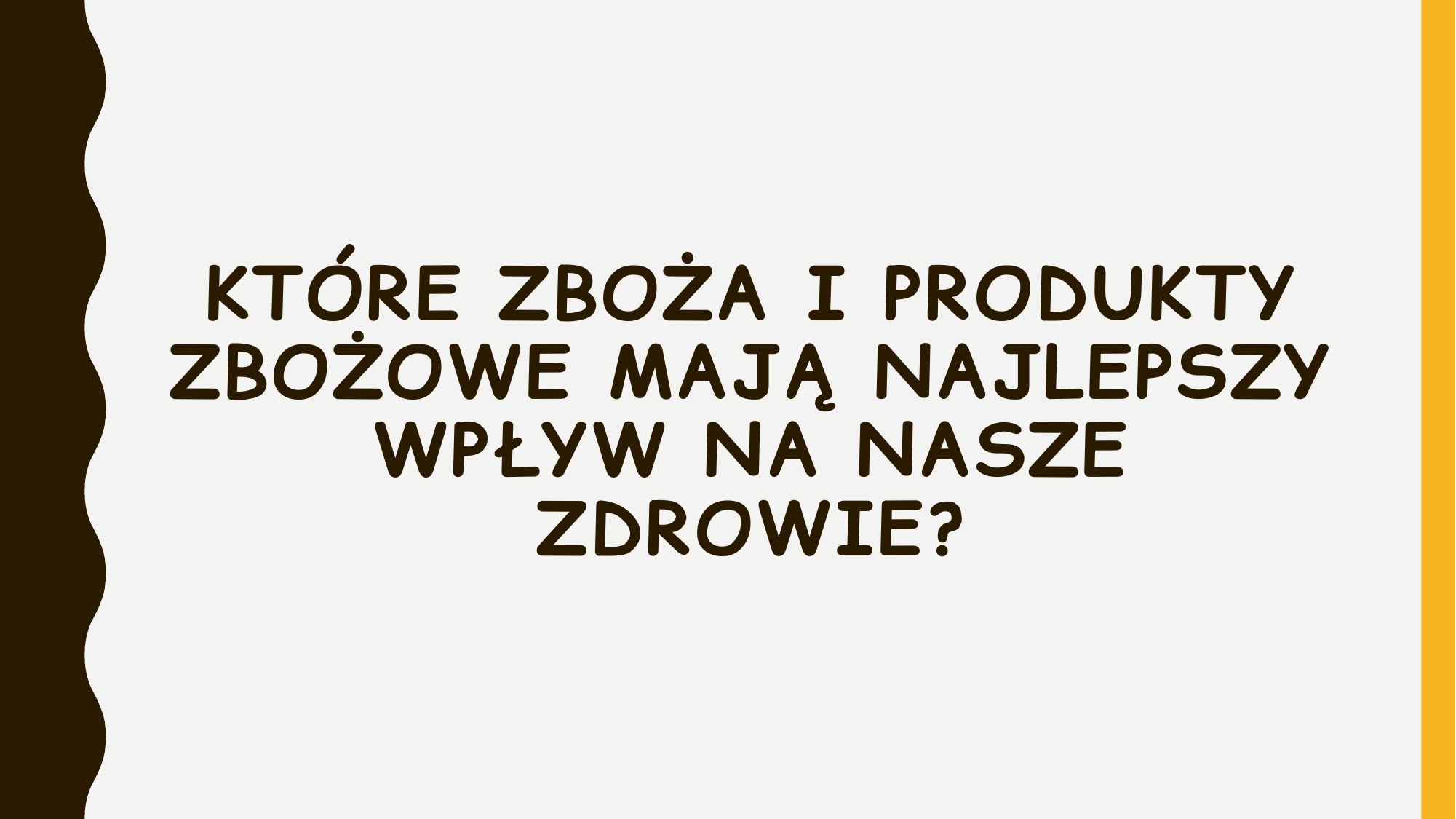

# Które zboża i produkty zbożowe mają najlepszy wpływ na nasze zdrowie?